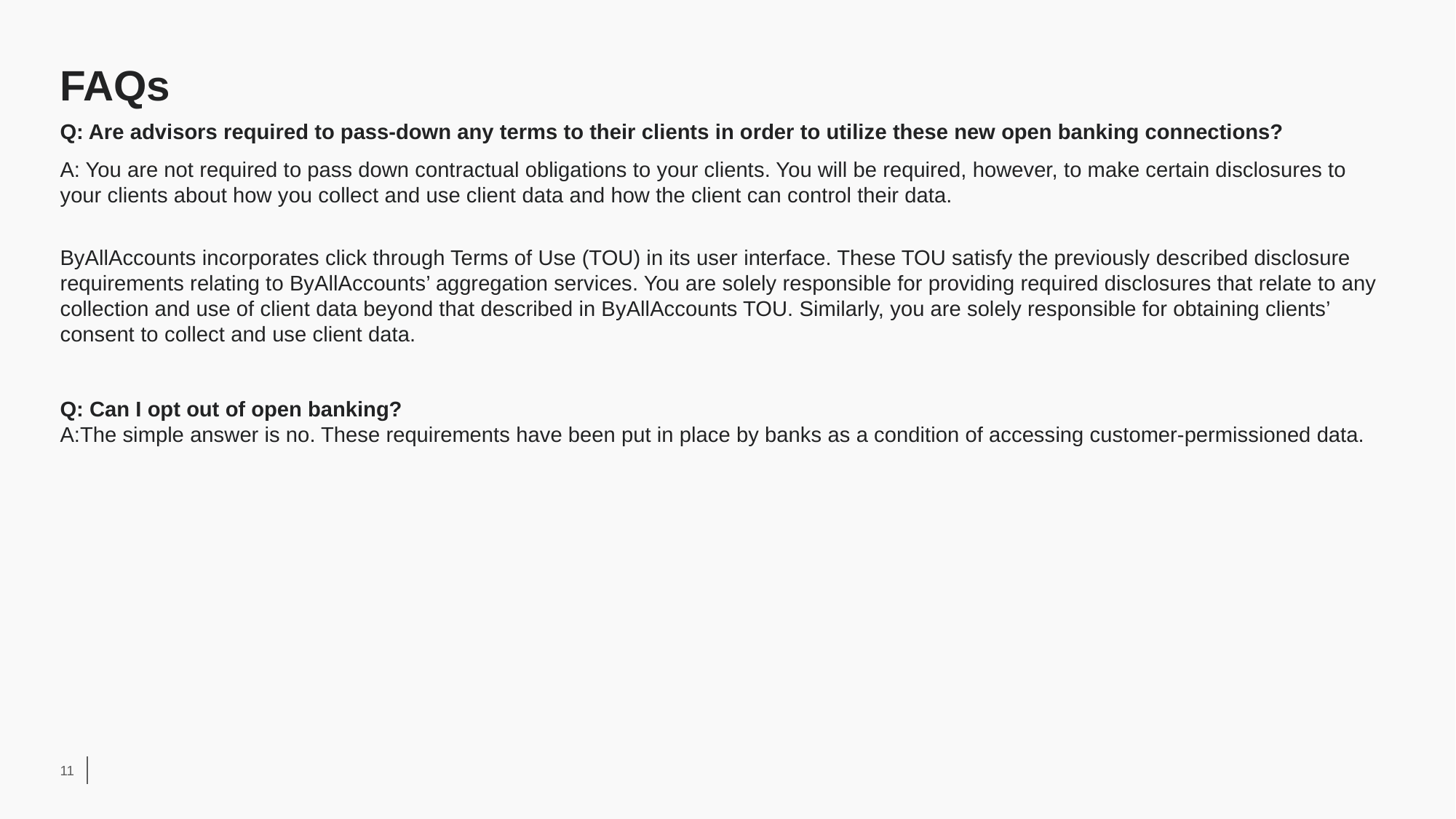

# FAQs
Q: Are advisors required to pass-down any terms to their clients in order to utilize these new open banking connections?
A: You are not required to pass down contractual obligations to your clients. You will be required, however, to make certain disclosures to your clients about how you collect and use client data and how the client can control their data.
ByAllAccounts incorporates click through Terms of Use (TOU) in its user interface. These TOU satisfy the previously described disclosure requirements relating to ByAllAccounts’ aggregation services. You are solely responsible for providing required disclosures that relate to any collection and use of client data beyond that described in ByAllAccounts TOU. Similarly, you are solely responsible for obtaining clients’ consent to collect and use client data.

Q: Can I opt out of open banking?
A:The simple answer is no. These requirements have been put in place by banks as a condition of accessing customer-permissioned data.

11